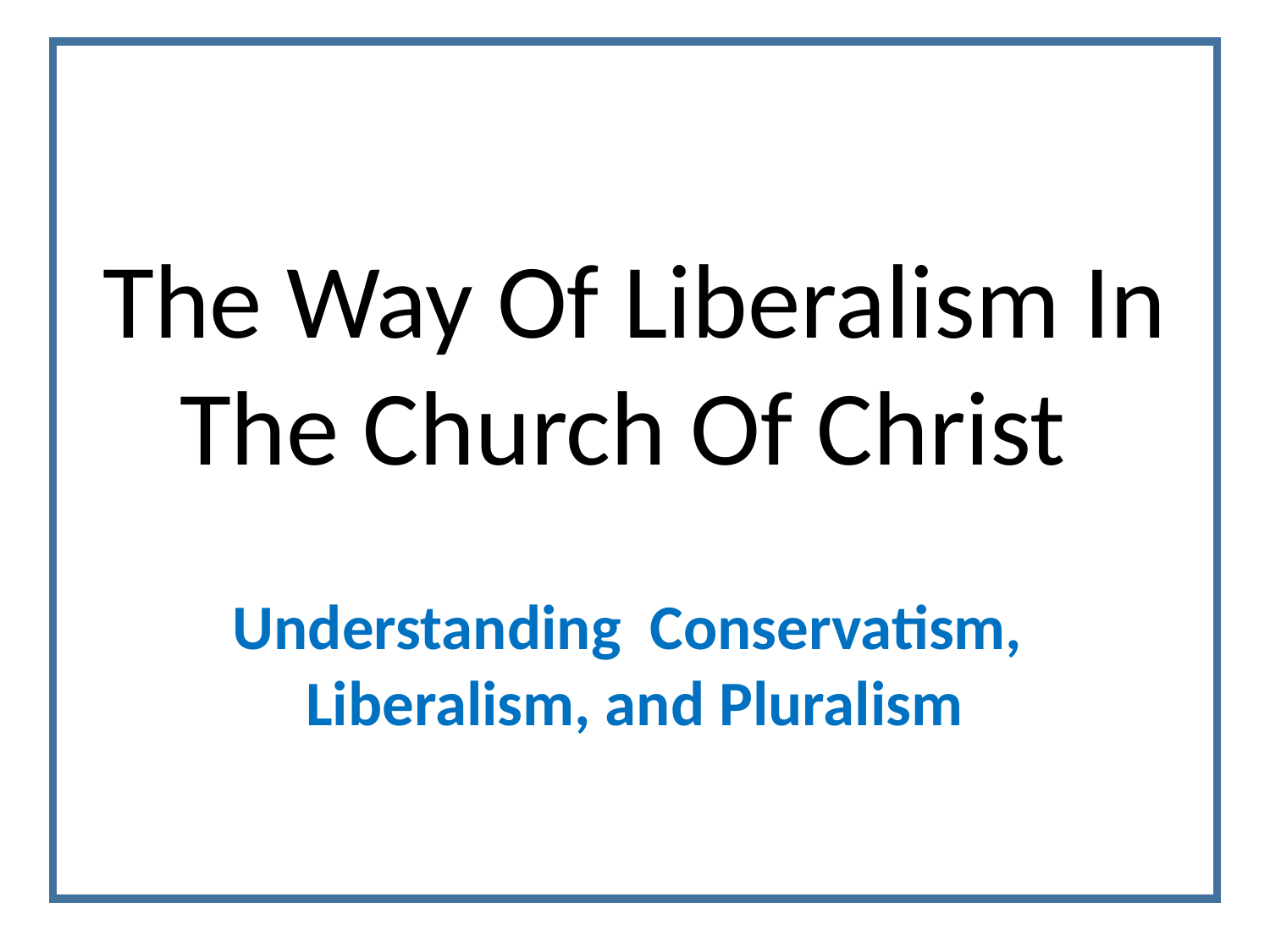

The Way Of Liberalism In The Church Of Christ
Understanding  Conservatism,
Liberalism, and Pluralism